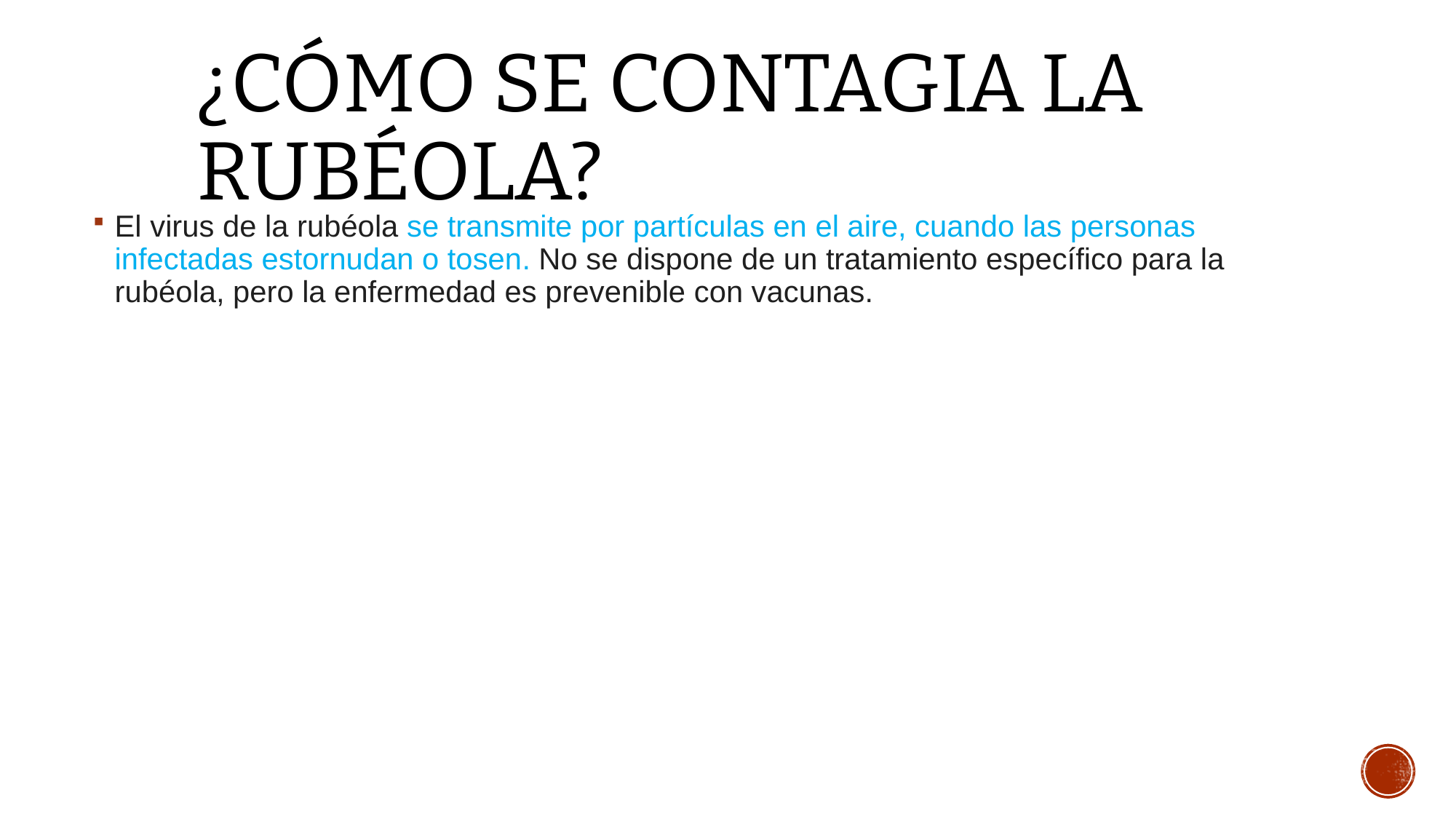

# ¿Cómo se contagia la rubéola?
El virus de la rubéola se transmite por partículas en el aire, cuando las personas infectadas estornudan o tosen. No se dispone de un tratamiento específico para la rubéola, pero la enfermedad es prevenible con vacunas.